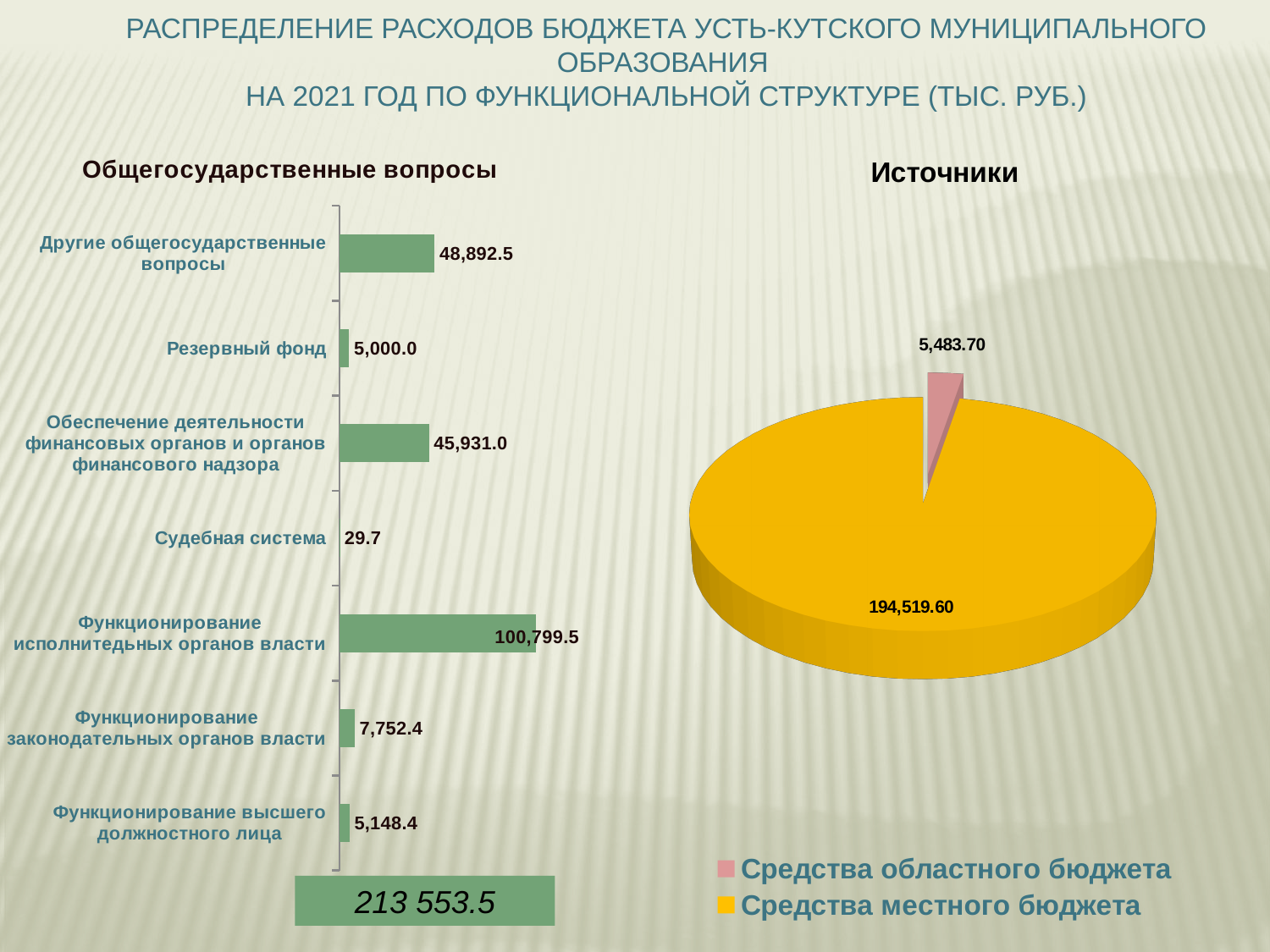

Распределение расходов бюджета усть-кутского муниципального образования
на 2021 год по функциональной структуре (тыс. руб.)

### Chart:

| Category | Общегосударственные вопросы |
|---|---|
| Функционирование высшего должностного лица | 5148.4 |
| Функционирование законодательных органов власти | 7752.4 |
| Функционирование исполнитедьных органов власти | 100799.5 |
| Судебная система | 29.7 |
| Обеспечение деятельности финансовых органов и органов финансового надзора | 45931.0 |
| Резервный фонд | 5000.0 |
| Другие общегосударственные вопросы | 48892.5 |

[unsupported chart]

213 553.5